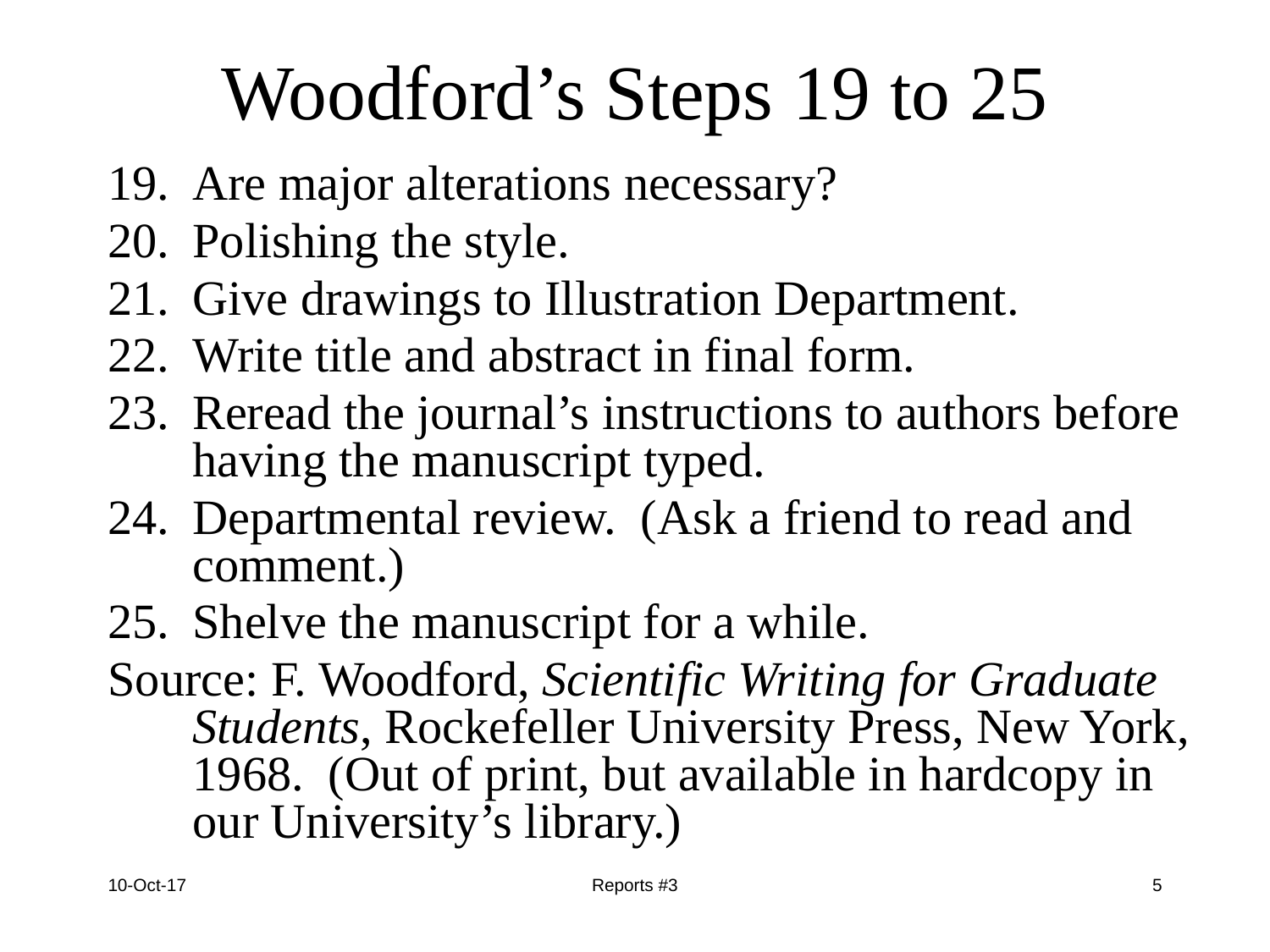

# Woodford’s Steps 19 to 25
Are major alterations necessary?
Polishing the style.
Give drawings to Illustration Department.
Write title and abstract in final form.
Reread the journal’s instructions to authors before having the manuscript typed.
Departmental review.  (Ask a friend to read and comment.)
Shelve the manuscript for a while.
Source: F. Woodford, Scientific Writing for Graduate Students, Rockefeller University Press, New York, 1968.  (Out of print, but available in hardcopy in our University’s library.)
10-Oct-17
Reports #3
5